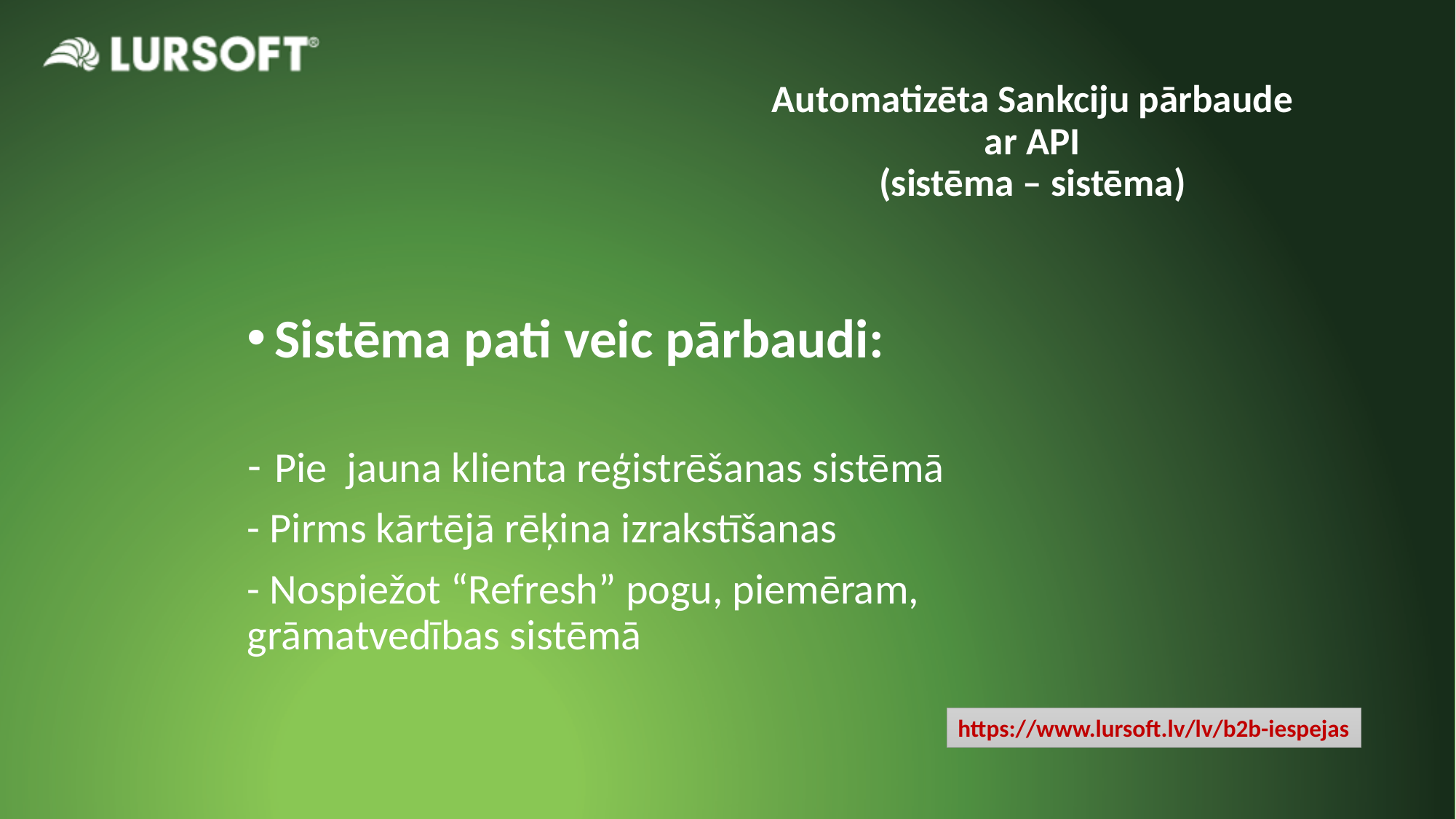

# Automatizēta Sankciju pārbaude ar API (sistēma – sistēma)
Sistēma pati veic pārbaudi:

Pie  jauna klienta reģistrēšanas sistēmā
- Pirms kārtējā rēķina izrakstīšanas
- Nospiežot “Refresh” pogu, piemēram, grāmatvedības sistēmā
https://www.lursoft.lv/lv/b2b-iespejas